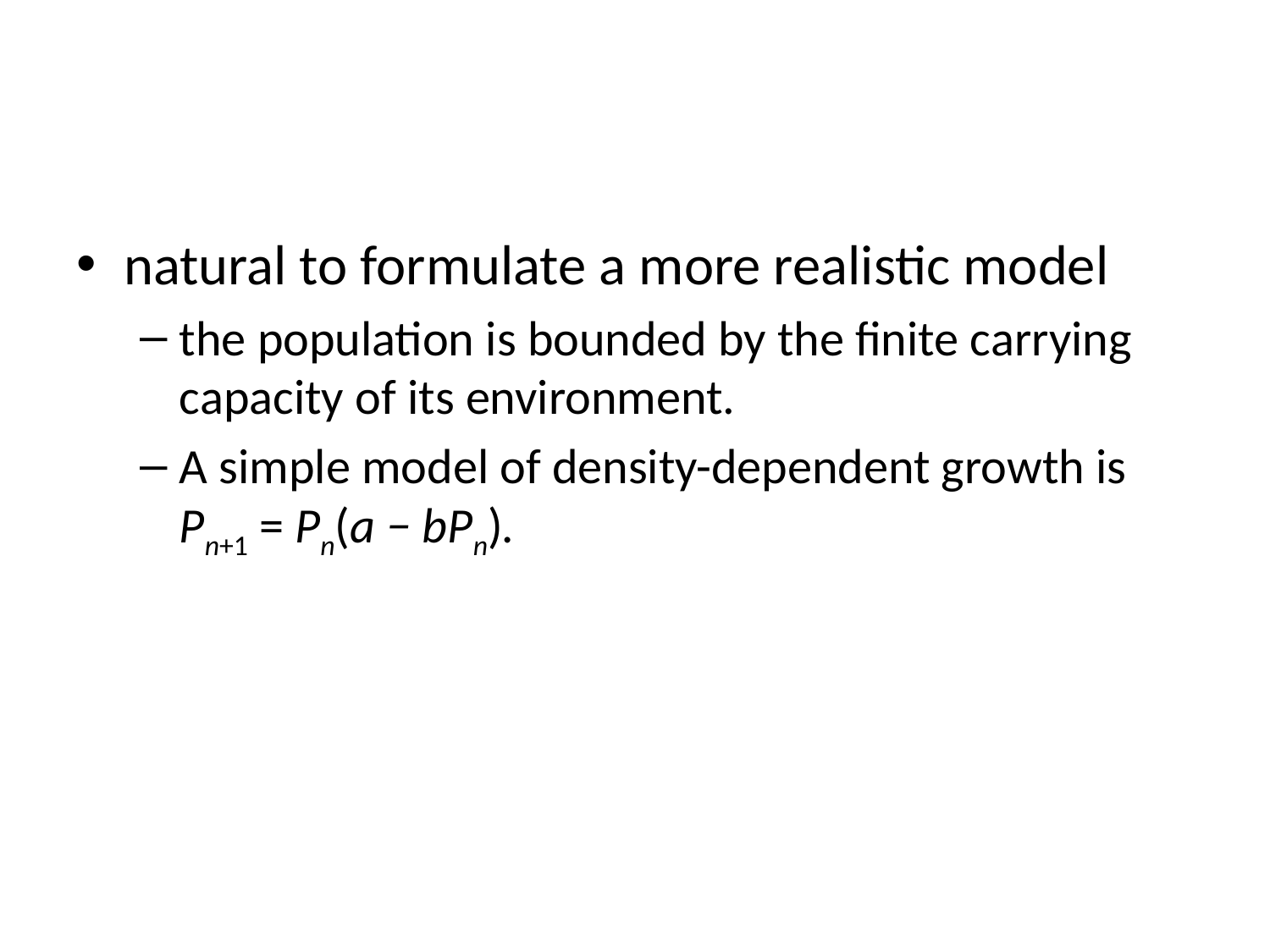

#
natural to formulate a more realistic model
the population is bounded by the finite carrying capacity of its environment.
A simple model of density-dependent growth is Pn+1 = Pn(a − bPn).